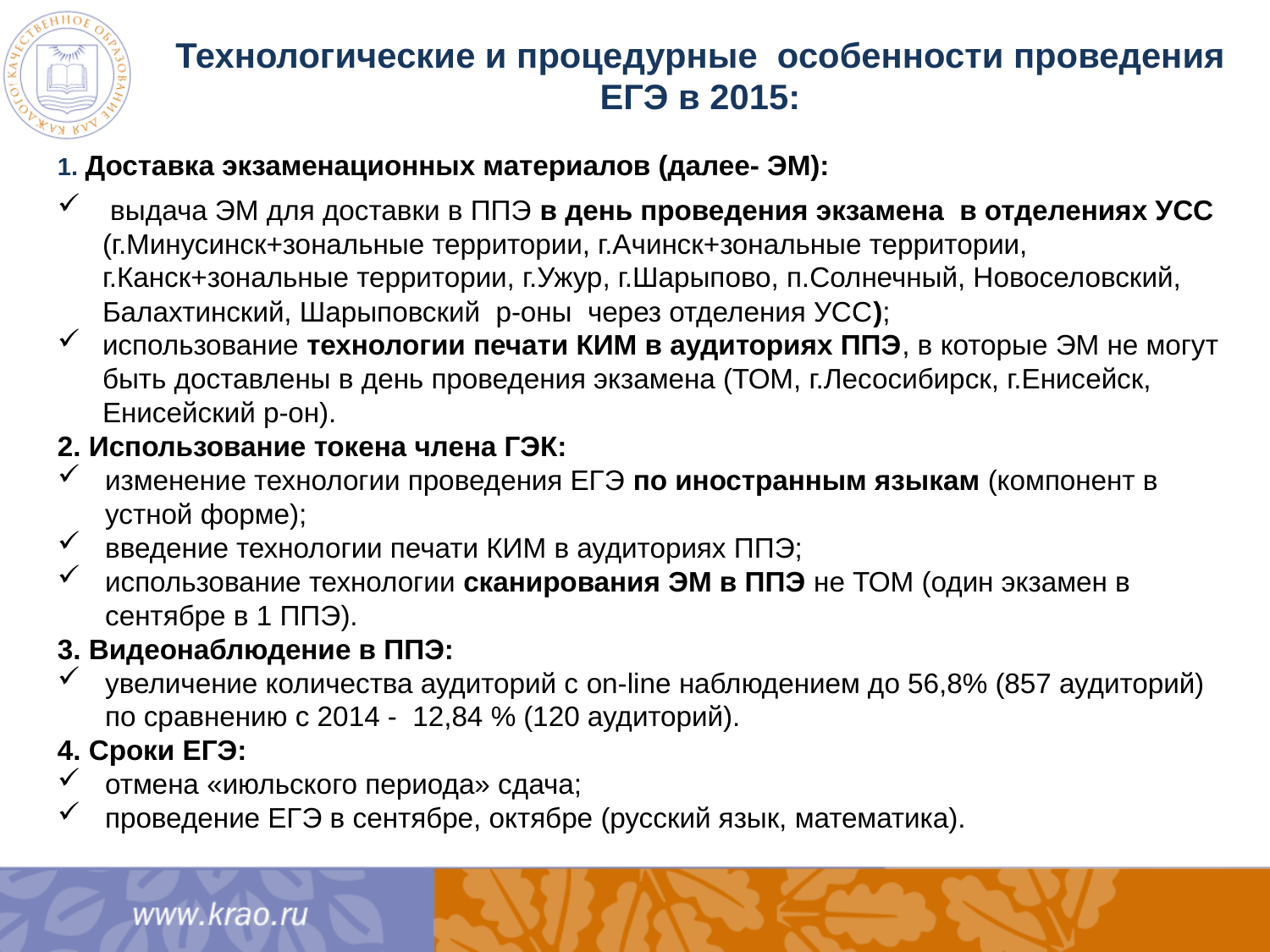

Технологические и процедурные  особенности проведения ЕГЭ в 2015:
1. Доставка экзаменационных материалов (далее- ЭМ):
 выдача ЭМ для доставки в ППЭ в день проведения экзамена  в отделениях УСС (г.Минусинск+зональные территории, г.Ачинск+зональные территории, г.Канск+зональные территории, г.Ужур, г.Шарыпово, п.Солнечный, Новоселовский, Балахтинский, Шарыповский  р-оны  через отделения УСС);
использование технологии печати КИМ в аудиториях ППЭ, в которые ЭМ не могут быть доставлены в день проведения экзамена (ТОМ, г.Лесосибирск, г.Енисейск, Енисейский р-он).
2. Использование токена члена ГЭК:
изменение технологии проведения ЕГЭ по иностранным языкам (компонент в устной форме);
введение технологии печати КИМ в аудиториях ППЭ;
использование технологии сканирования ЭМ в ППЭ не ТОМ (один экзамен в сентябре в 1 ППЭ).
3. Видеонаблюдение в ППЭ:
увеличение количества аудиторий с on-line наблюдением до 56,8% (857 аудиторий) по сравнению с 2014 -  12,84 % (120 аудиторий).
4. Сроки ЕГЭ:
отмена «июльского периода» сдача;
проведение ЕГЭ в сентябре, октябре (русский язык, математика).